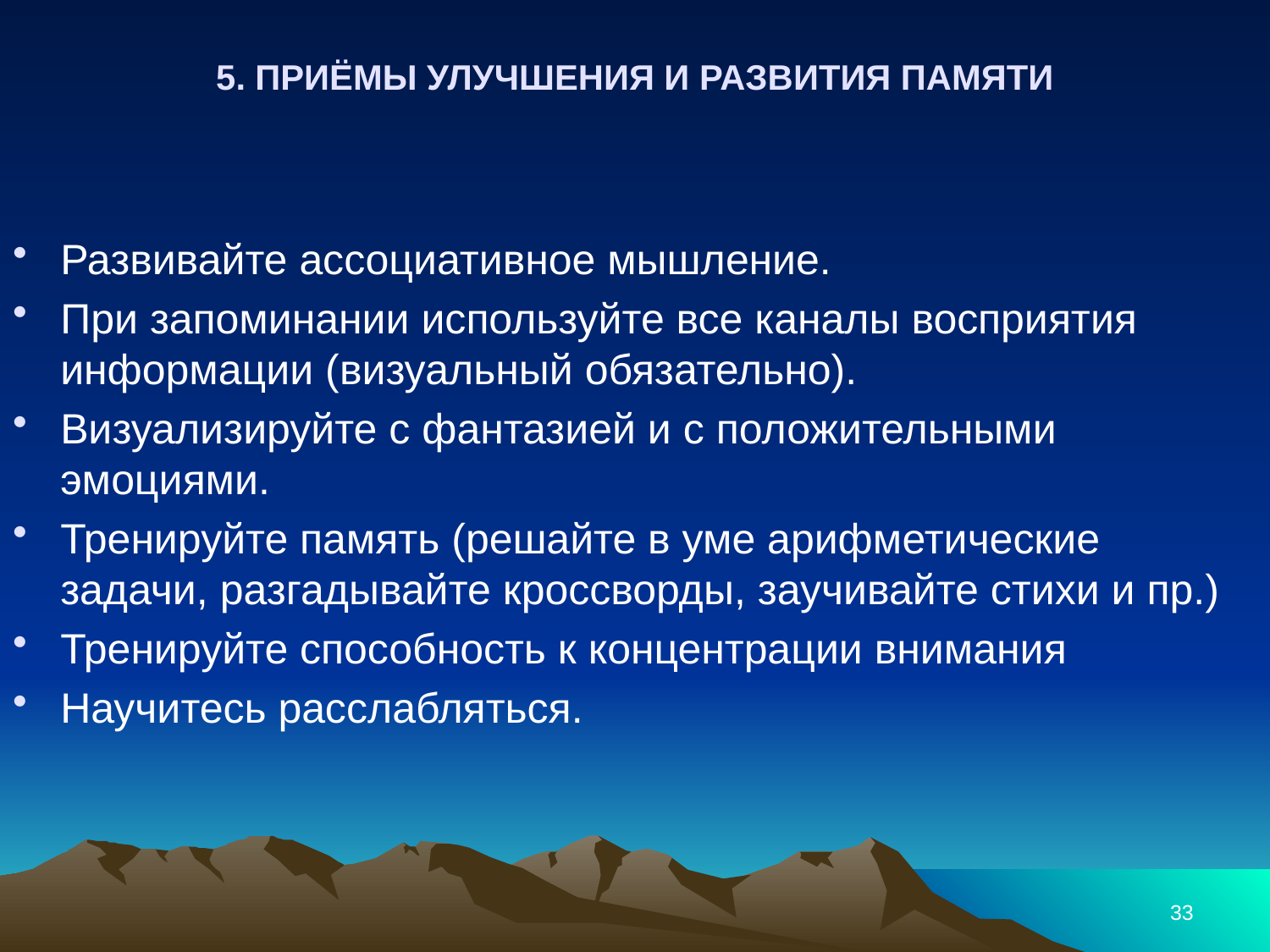

# 5. ПРИЁМЫ УЛУЧШЕНИЯ И РАЗВИТИЯ ПАМЯТИ
Развивайте ассоциативное мышление.
При запоминании используйте все каналы восприятия информации (визуальный обязательно).
Визуализируйте с фантазией и с положительными эмоциями.
Тренируйте память (решайте в уме арифметические задачи, разгадывайте кроссворды, заучивайте стихи и пр.)
Тренируйте способность к концентрации внимания
Научитесь расслабляться.

33